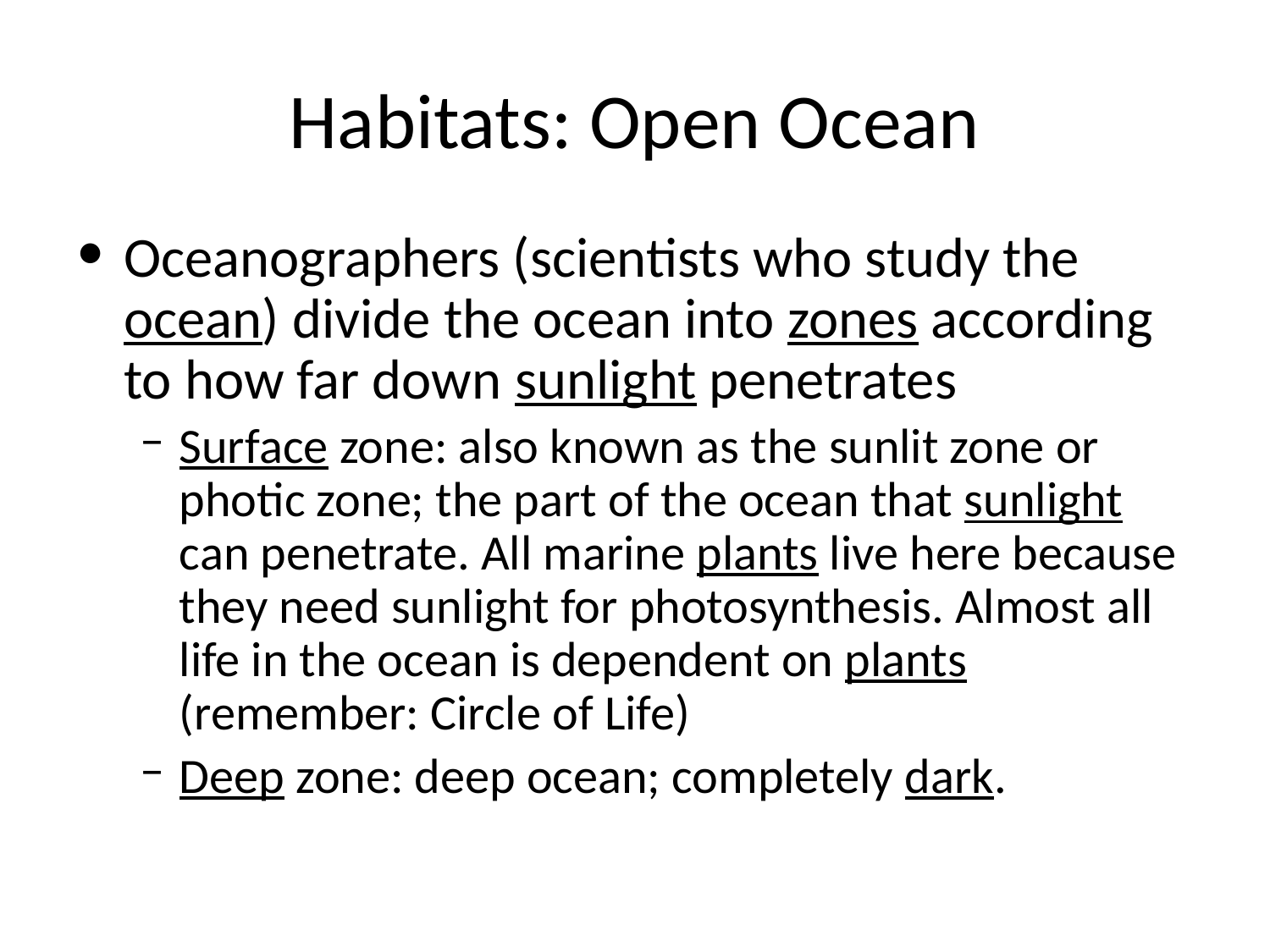

# Habitats: Open Ocean
Oceanographers (scientists who study the ocean) divide the ocean into zones according to how far down sunlight penetrates
Surface zone: also known as the sunlit zone or photic zone; the part of the ocean that sunlight can penetrate. All marine plants live here because they need sunlight for photosynthesis. Almost all life in the ocean is dependent on plants (remember: Circle of Life)
Deep zone: deep ocean; completely dark.